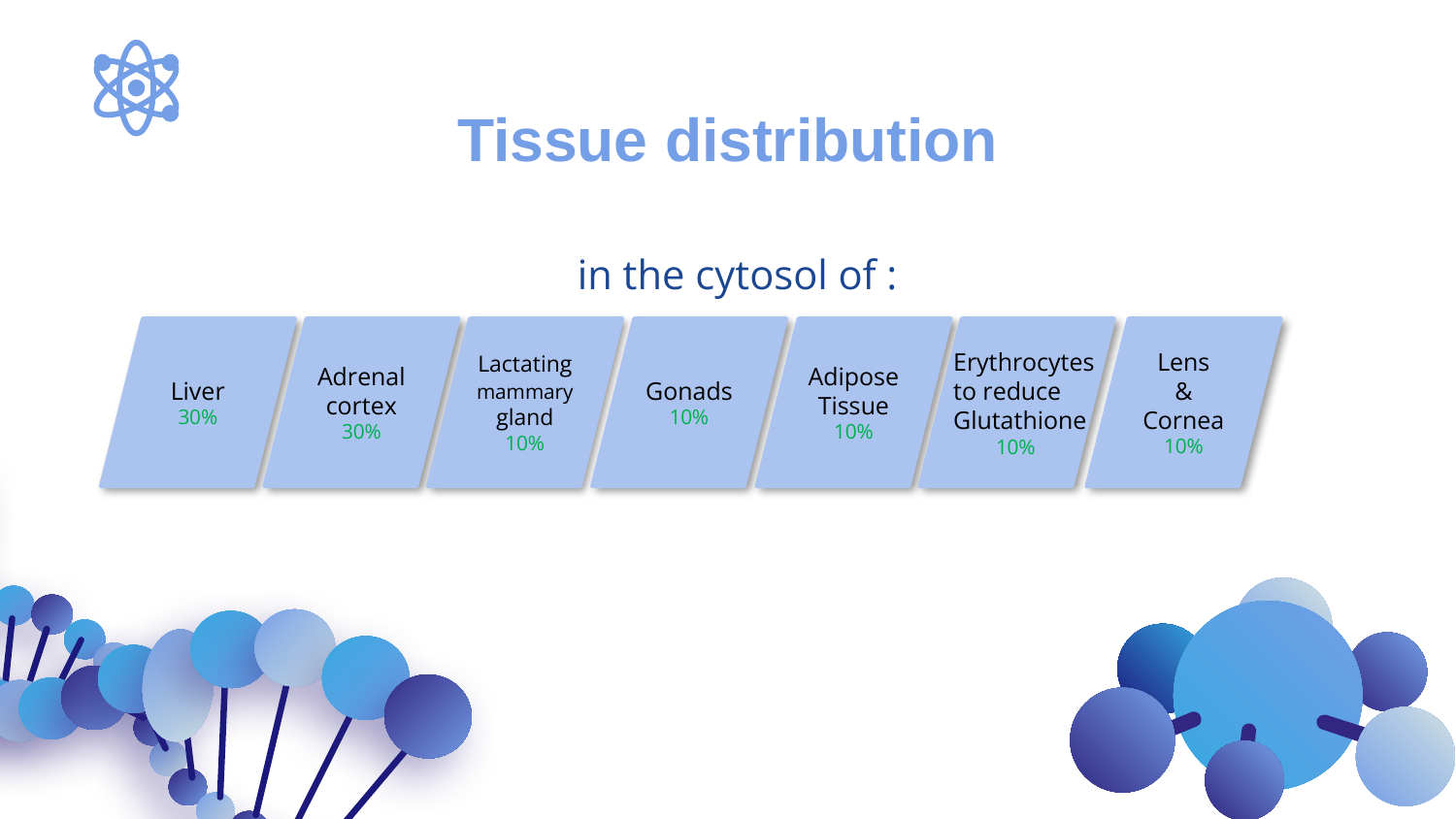

# Tissue distribution
in the cytosol of :

Lens
&
Cornea
10%
Adipose
Tissue
10%
Liver
30%
Adrenal cortex
30%
Lactating mammary gland
10%
Gonads
10%
Erythrocytes
to reduce
Glutathione
        10%